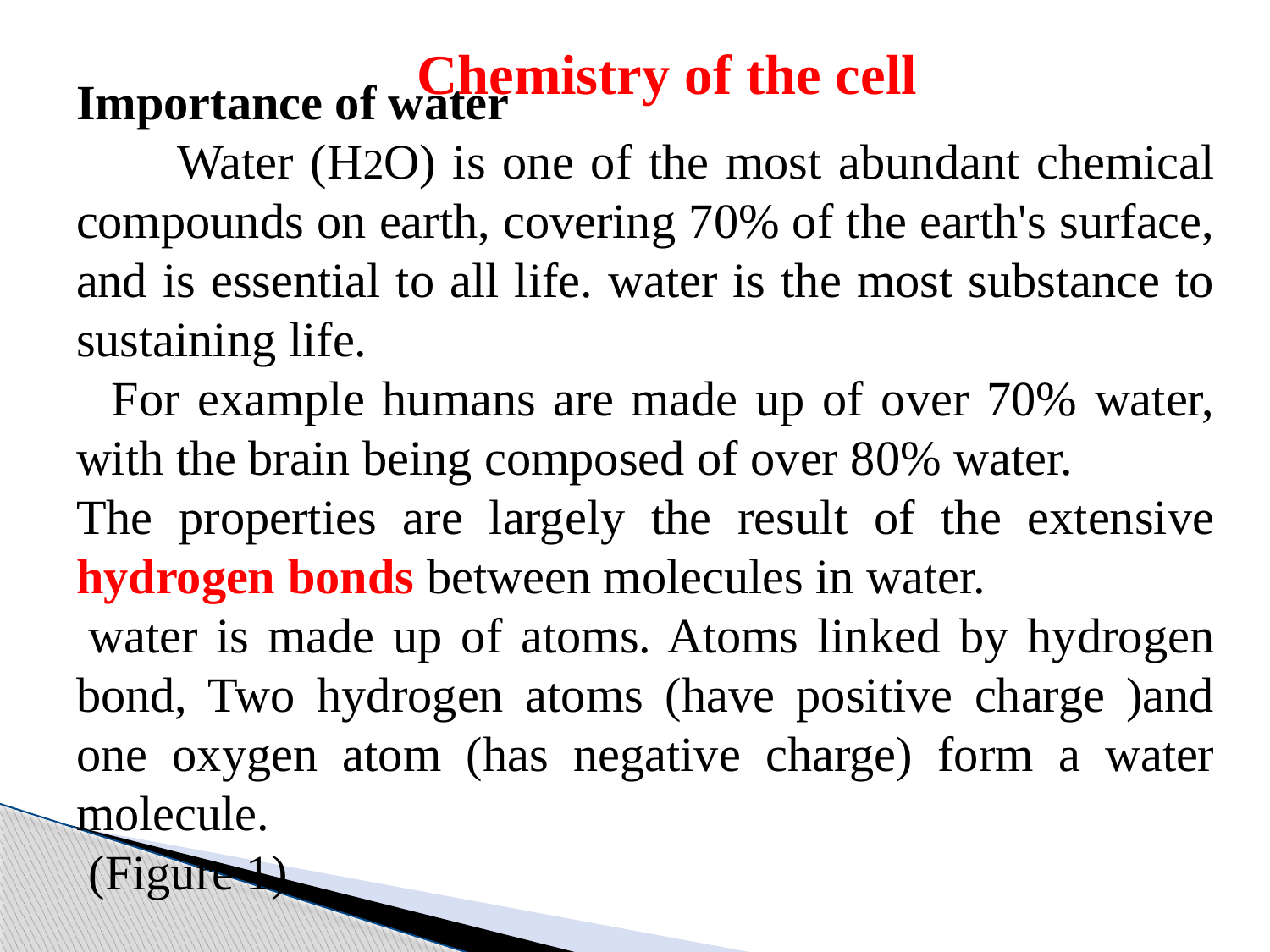

Importance of water
      Water (H2O) is one of the most abundant chemical compounds on earth, covering 70% of the earth's surface, and is essential to all life. water is the most substance to sustaining life.
  For example humans are made up of over 70% water, with the brain being composed of over 80% water.
The properties are largely the result of the extensive hydrogen bonds between molecules in water.
 water is made up of atoms. Atoms linked by hydrogen bond, Two hydrogen atoms (have positive charge )and one oxygen atom (has negative charge) form a water molecule.
 (Figure 1).

Chemistry of the cell